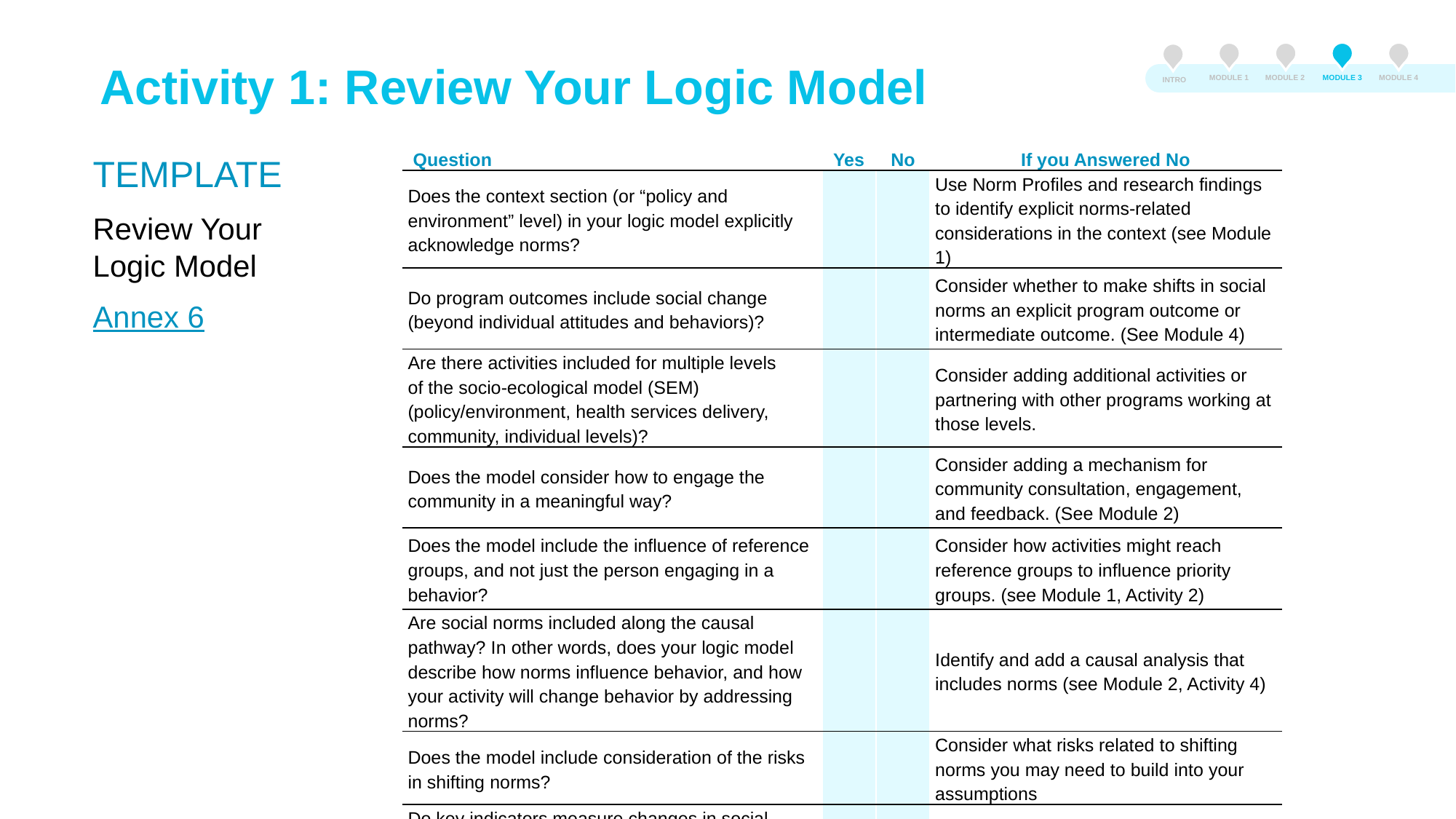

MODULE 3
MODULE 2
MODULE 1
MODULE 4
INTRO
Activity 1: Review Your Logic Model
TEMPLATE
Review Your Logic Model
Annex 6
| Question | Yes | No | If you Answered No |
| --- | --- | --- | --- |
| Does the context section (or “policy and environment” level) in your logic model explicitly acknowledge norms? |  |  | Use Norm Profiles and research findings to identify explicit norms-related considerations in the context (see Module 1) |
| Do program outcomes include social change (beyond individual attitudes and behaviors)? |  |  | Consider whether to make shifts in social norms an explicit program outcome or intermediate outcome. (See Module 4) |
| Are there activities included for multiple levels of the socio-ecological model (SEM) (policy/environment, health services delivery, community, individual levels)? |  |  | Consider adding additional activities or partnering with other programs working at those levels. |
| Does the model consider how to engage the community in a meaningful way? |  |  | Consider adding a mechanism for community consultation, engagement, and feedback. (See Module 2) |
| Does the model include the influence of reference groups, and not just the person engaging in a behavior? |  |  | Consider how activities might reach reference groups to influence priority groups. (see Module 1, Activity 2) |
| Are social norms included along the causal pathway? In other words, does your logic model describe how norms influence behavior, and how your activity will change behavior by addressing norms? |  |  | Identify and add a causal analysis that includes norms (see Module 2, Activity 4) |
| Does the model include consideration of the risks in shifting norms? |  |  | Consider what risks related to shifting norms you may need to build into your assumptions |
| Do key indicators measure changes in social norms and consequences of shifting social norms? |  |  | Revise indicators (see Module 4) |